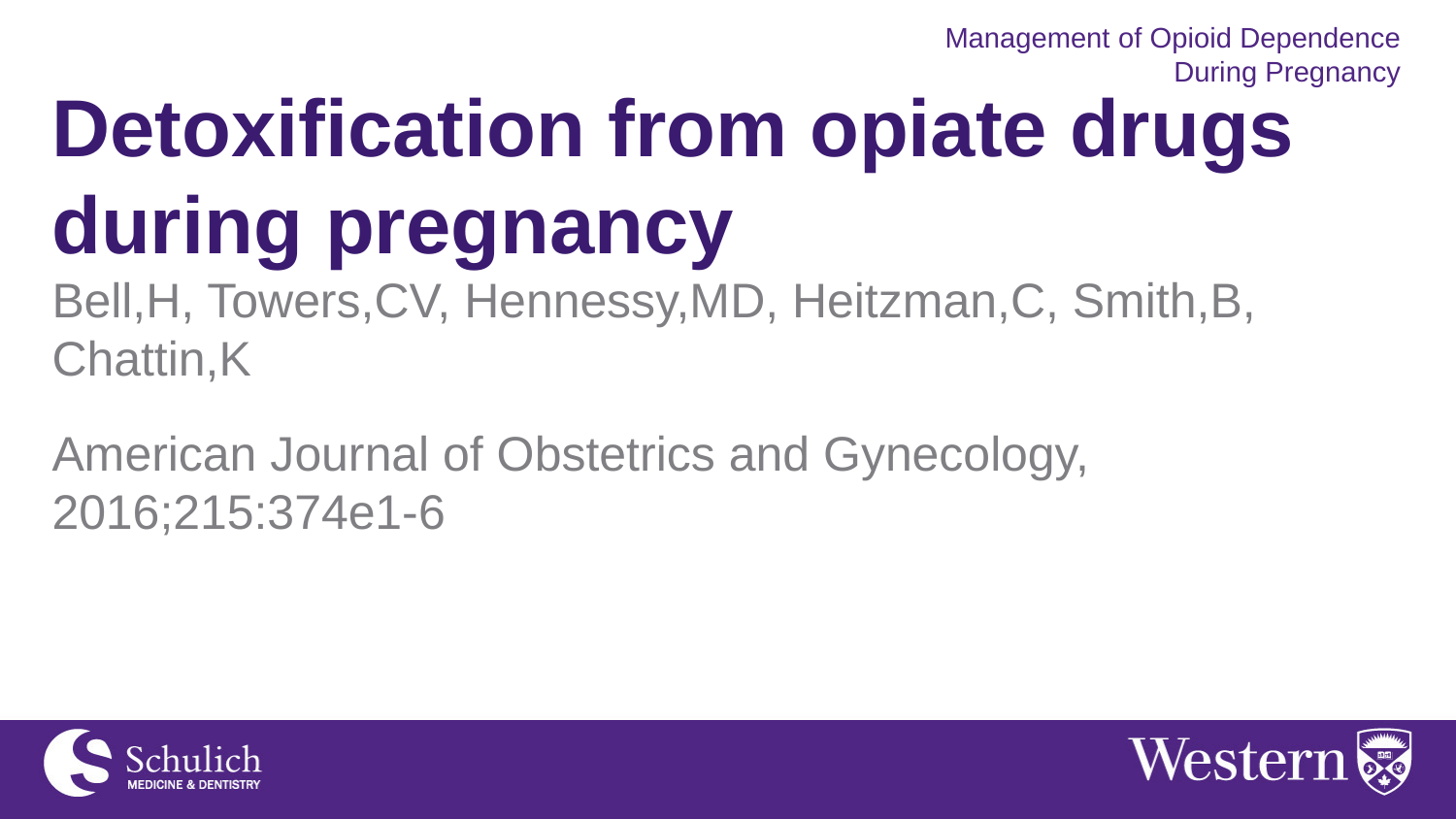

Management of Opioid Dependence During Pregnancy
Detoxification from opiate drugs during pregnancy
Bell,H, Towers,CV, Hennessy,MD, Heitzman,C, Smith,B, Chattin,K
American Journal of Obstetrics and Gynecology, 2016;215:374e1-6